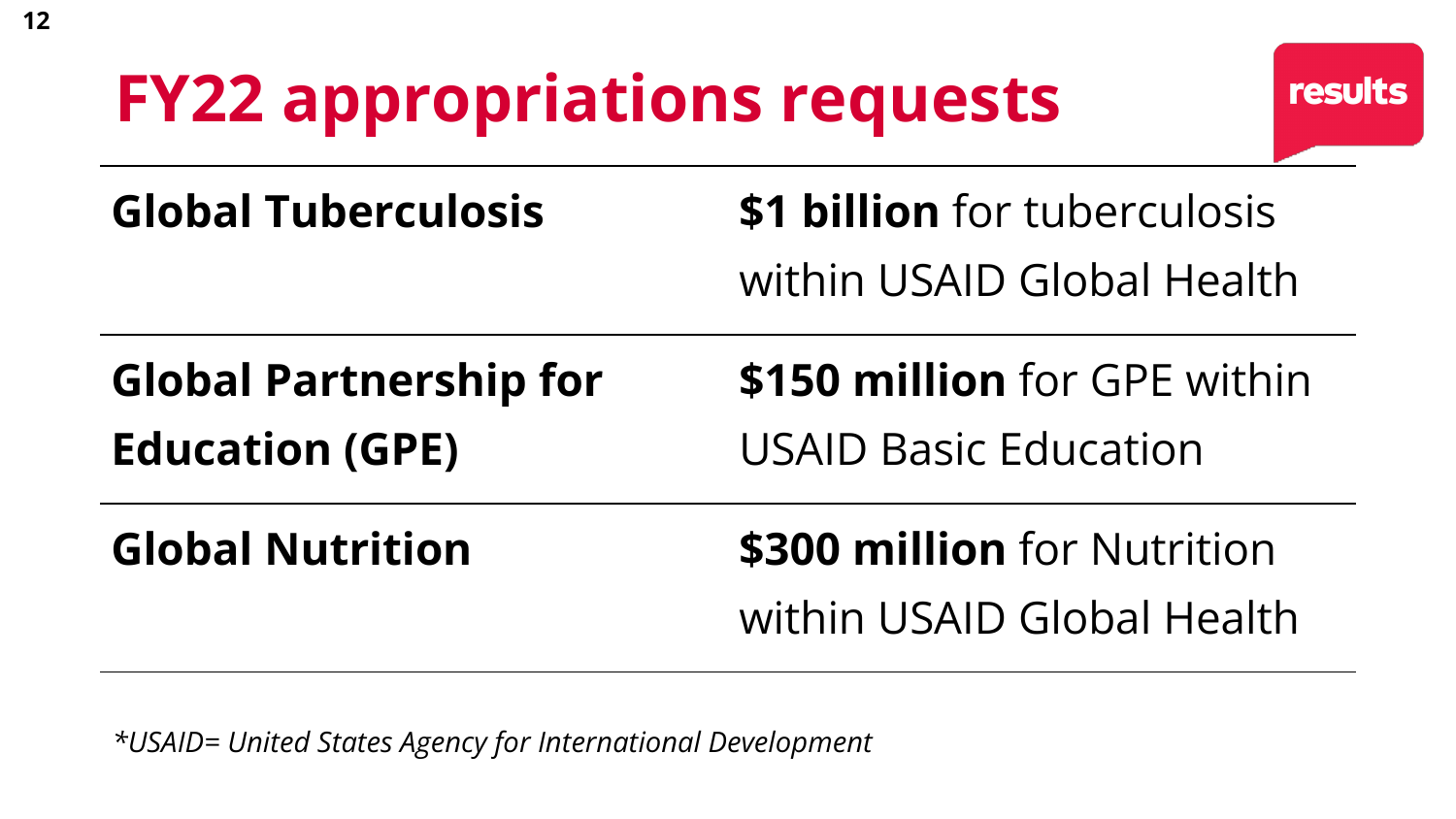

12
# FY22 appropriations requests
| Global Tuberculosis | $1 billion for tuberculosis within USAID Global Health |
| --- | --- |
| Global Partnership for Education (GPE) | $150 million for GPE within USAID Basic Education |
| Global Nutrition | $300 million for Nutrition within USAID Global Health |
*USAID= United States Agency for International Development